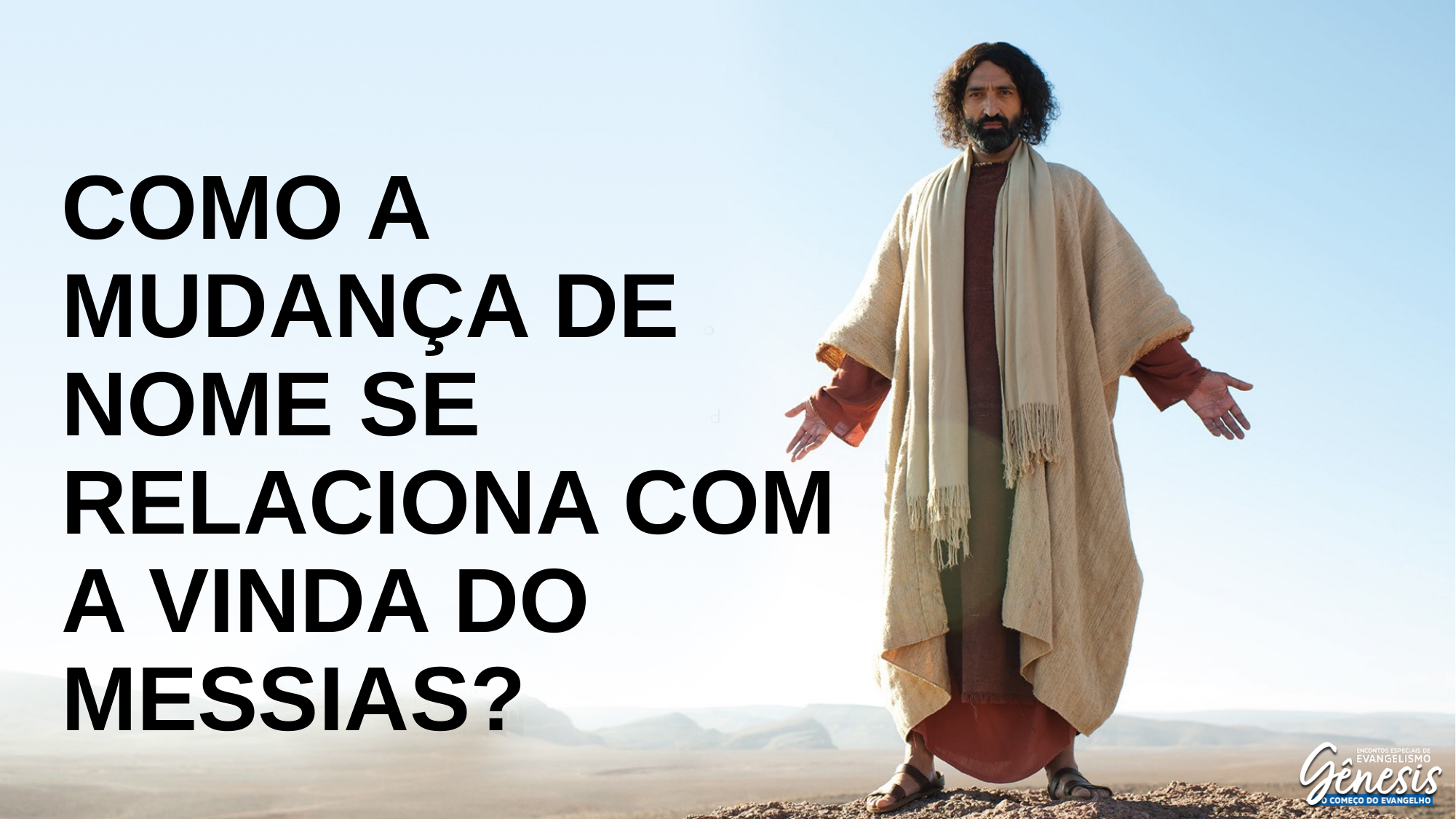

# Como a mudança de nome se relaciona com a vinda do Messias?